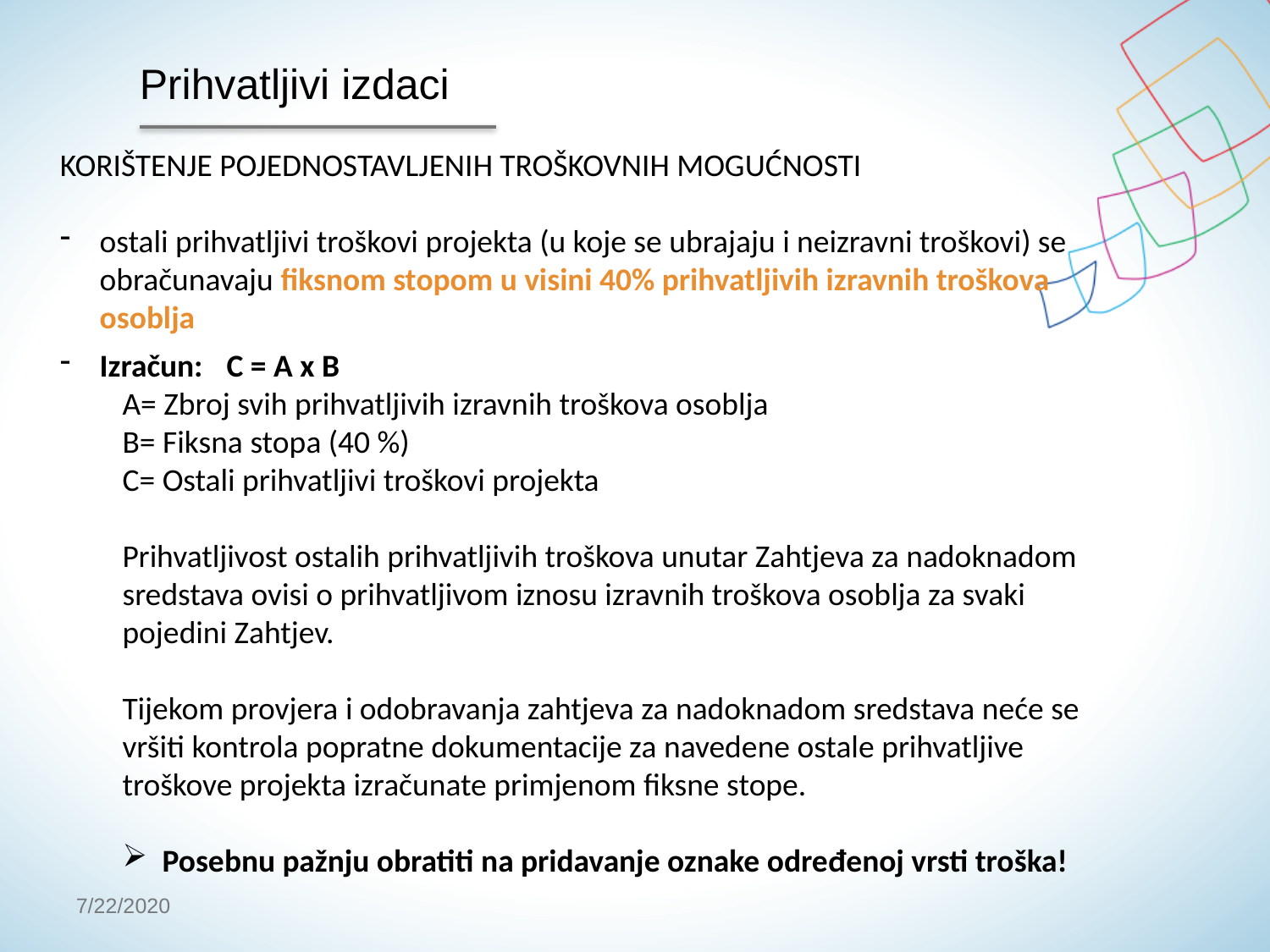

Prihvatljivi izdaci
KORIŠTENJE POJEDNOSTAVLJENIH TROŠKOVNIH MOGUĆNOSTI

ostali prihvatljivi troškovi projekta (u koje se ubrajaju i neizravni troškovi) se obračunavaju fiksnom stopom u visini 40% prihvatljivih izravnih troškova osoblja

Izračun:	C = A x B
A= Zbroj svih prihvatljivih izravnih troškova osoblja
B= Fiksna stopa (40 %)
C= Ostali prihvatljivi troškovi projekta

Prihvatljivost ostalih prihvatljivih troškova unutar Zahtjeva za nadoknadom sredstava ovisi o prihvatljivom iznosu izravnih troškova osoblja za svaki pojedini Zahtjev.

Tijekom provjera i odobravanja zahtjeva za nadoknadom sredstava neće se vršiti kontrola popratne dokumentacije za navedene ostale prihvatljive troškove projekta izračunate primjenom fiksne stope.

Posebnu pažnju obratiti na pridavanje oznake određenoj vrsti troška!